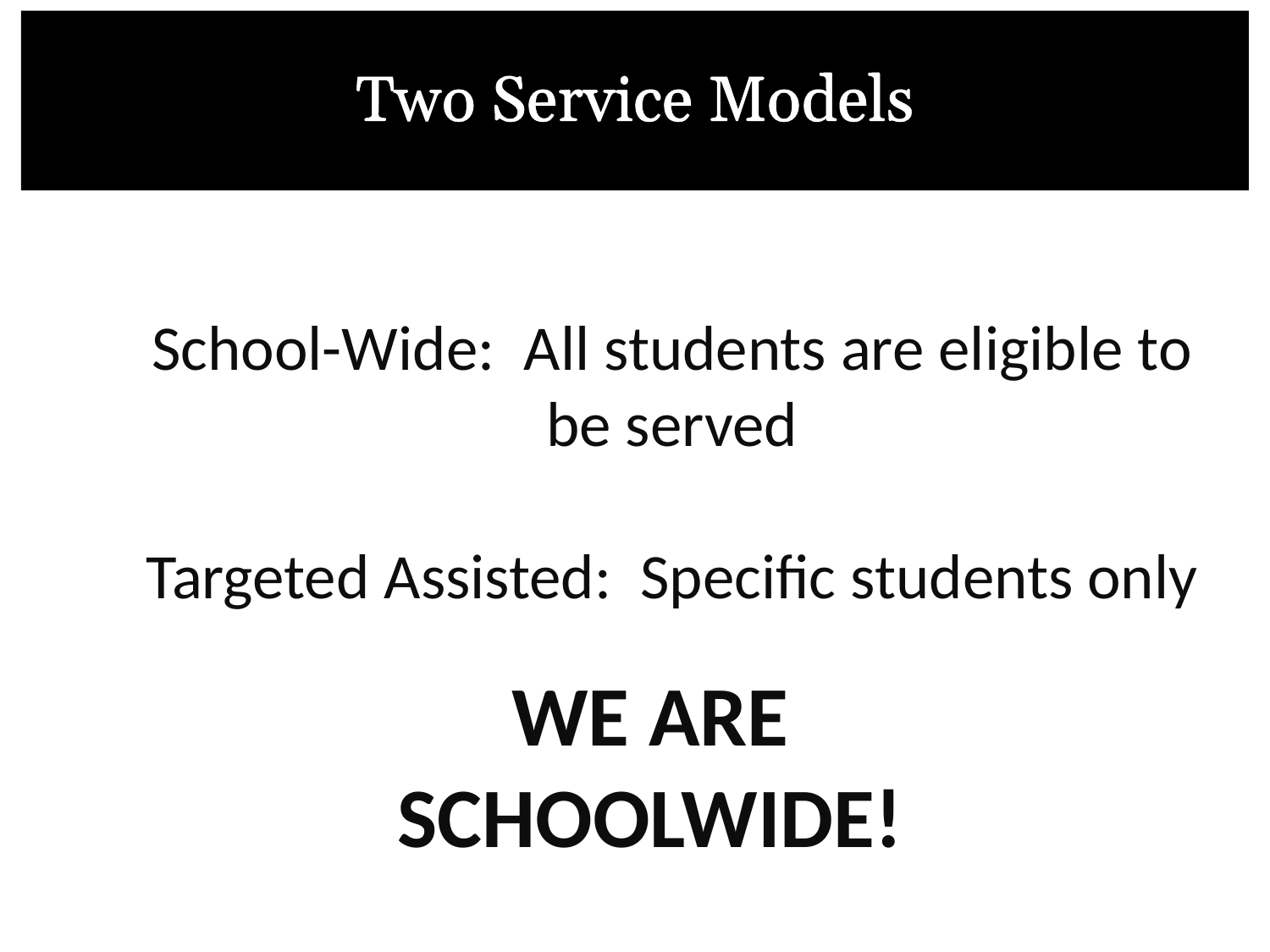

# Two Service Models

School-Wide:  All students are eligible to be served

Targeted Assisted:  Specific students only
WE ARE SCHOOLWIDE!